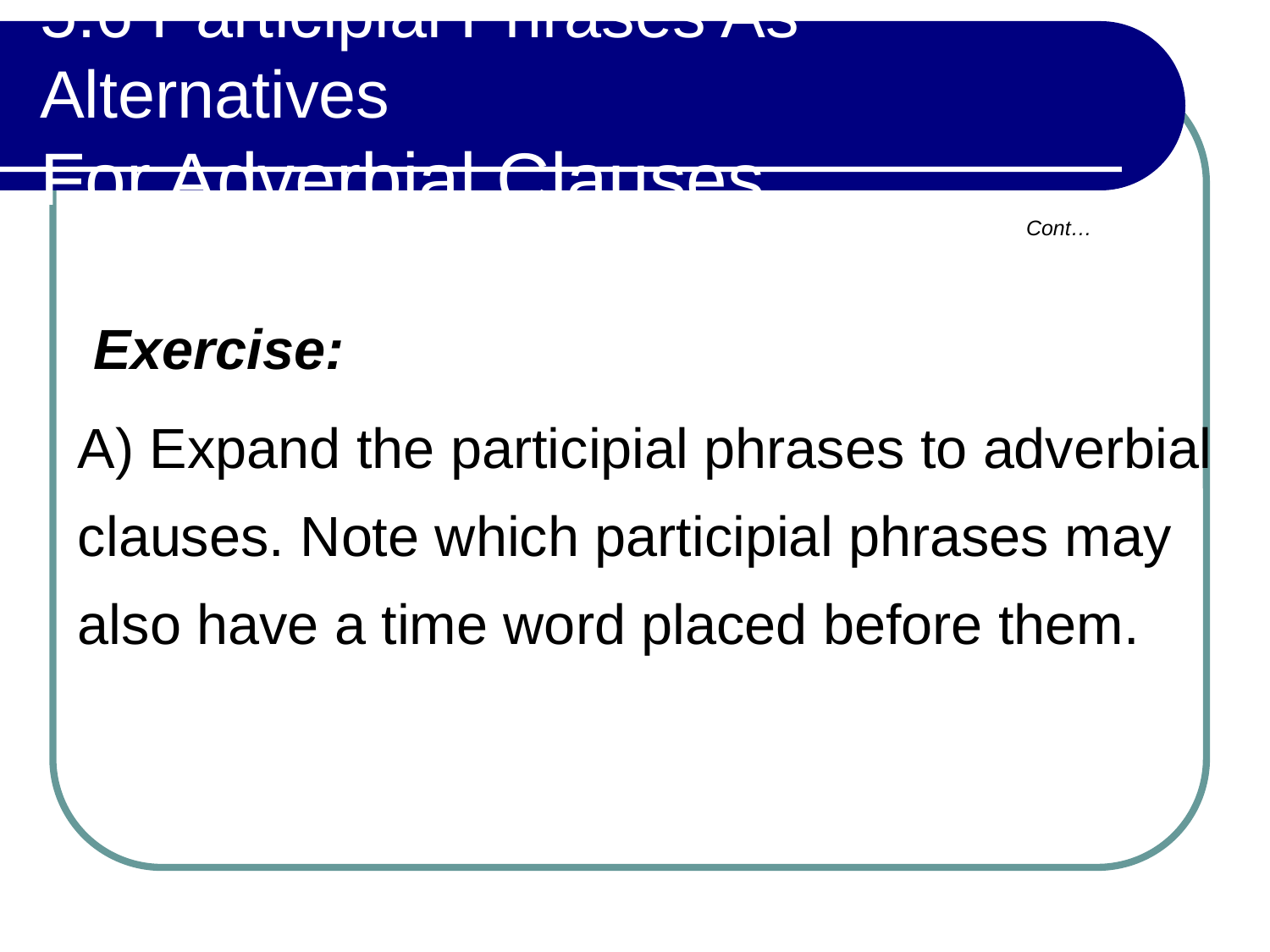

# 5.6 Participial Phrases As Alternatives For Adverbial Clauses
Cont…
 Exercise:
A) Expand the participial phrases to adverbial clauses. Note which participial phrases may also have a time word placed before them.